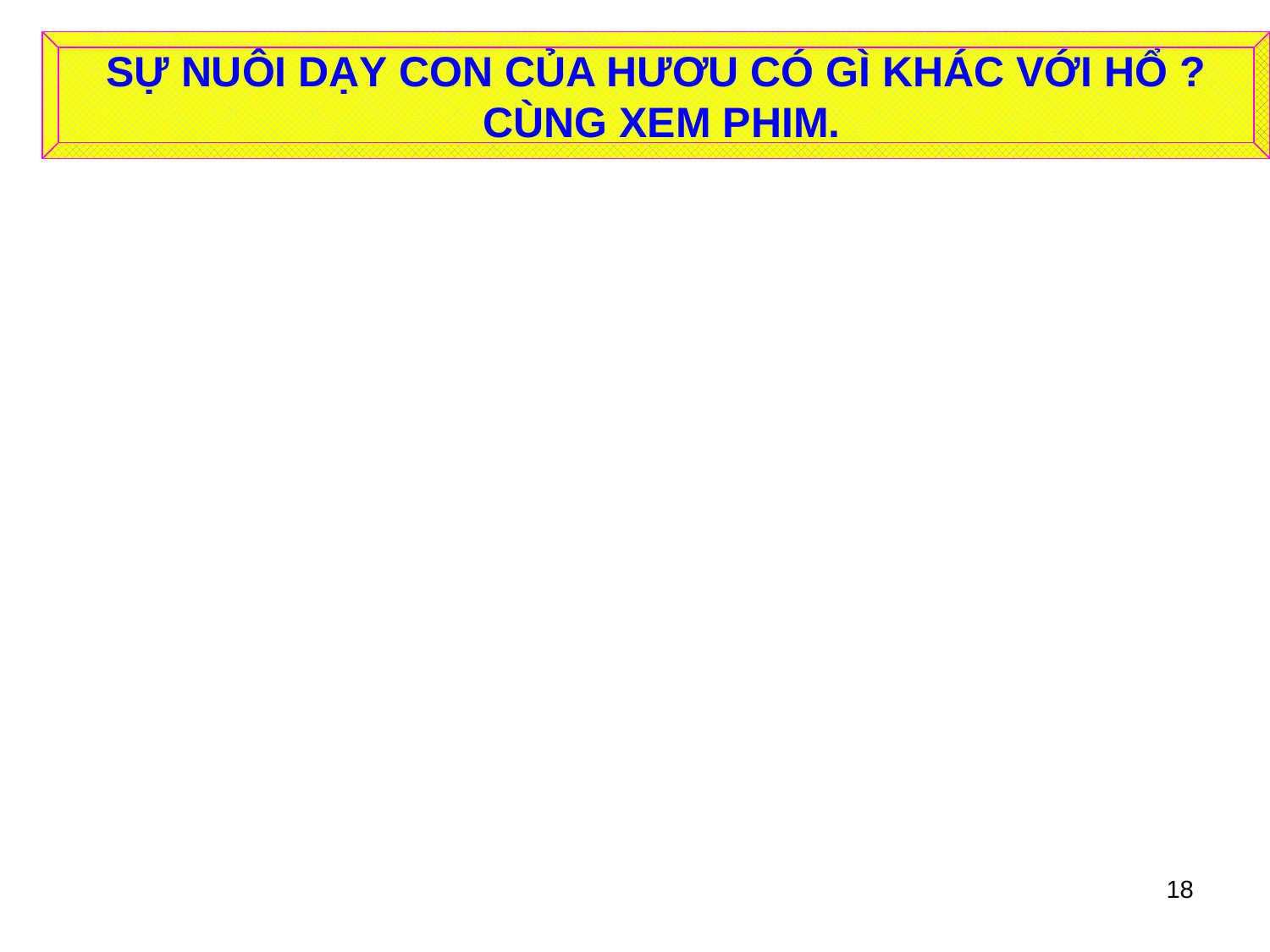

SỰ NUÔI DẠY CON CỦA HƯƠU CÓ GÌ KHÁC VỚI HỔ ?
 CÙNG XEM PHIM.
18